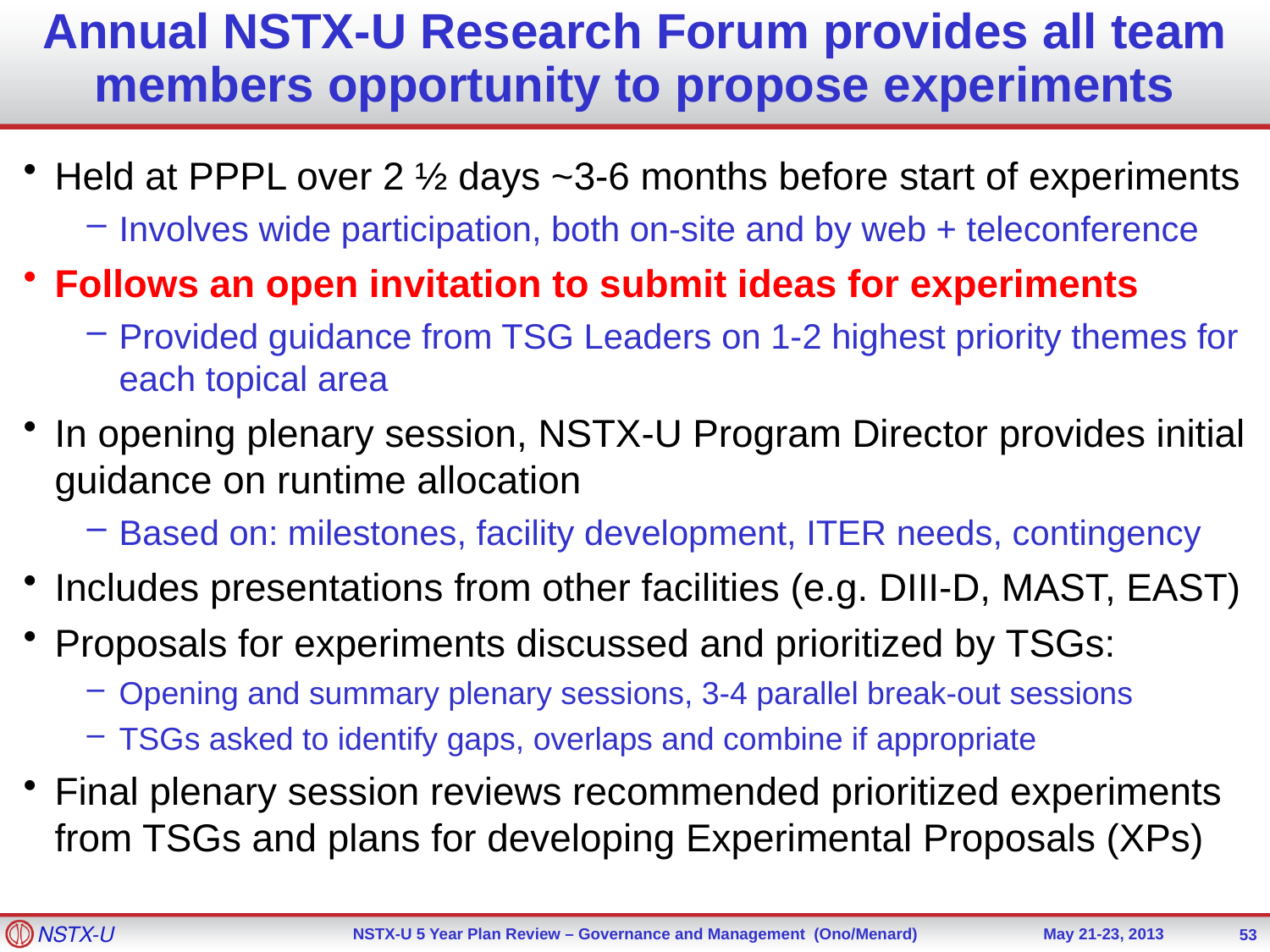

# Annual NSTX-U Research Forum provides all team members opportunity to propose experiments
Held at PPPL over 2 ½ days ~3-6 months before start of experiments
Involves wide participation, both on-site and by web + teleconference
Follows an open invitation to submit ideas for experiments
Provided guidance from TSG Leaders on 1-2 highest priority themes for each topical area
In opening plenary session, NSTX-U Program Director provides initial guidance on runtime allocation
Based on: milestones, facility development, ITER needs, contingency
Includes presentations from other facilities (e.g. DIII-D, MAST, EAST)
Proposals for experiments discussed and prioritized by TSGs:
Opening and summary plenary sessions, 3-4 parallel break-out sessions
TSGs asked to identify gaps, overlaps and combine if appropriate
Final plenary session reviews recommended prioritized experiments from TSGs and plans for developing Experimental Proposals (XPs)
53